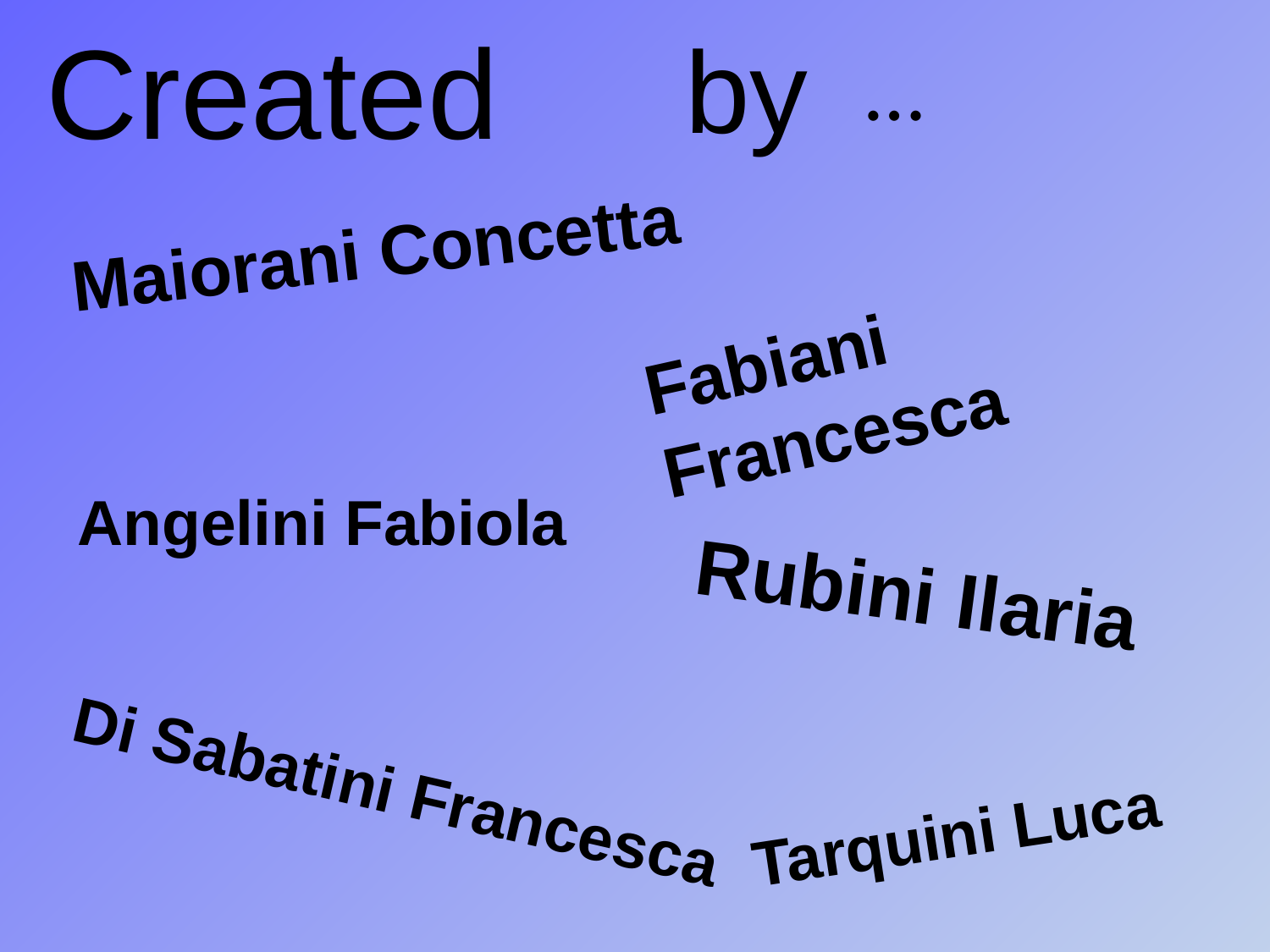

Created
by
…
Maiorani Concetta

Fabiani Francesca
Angelini Fabiola
Rubini Ilaria
Di Sabatini Francesca
Tarquini Luca